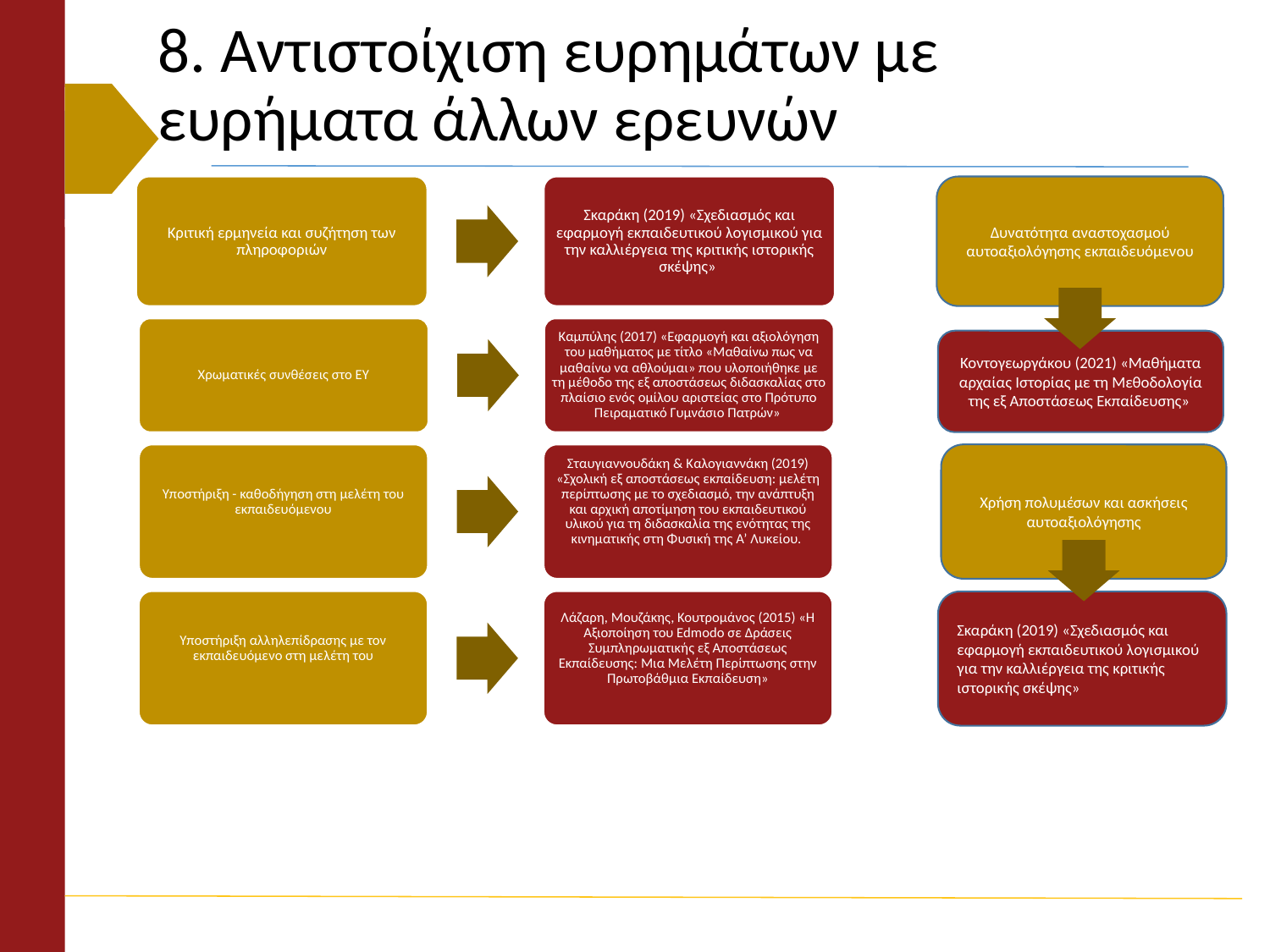

# 8. Αντιστοίχιση ευρημάτων με ευρήματα άλλων ερευνών
Κριτική ερμηνεία και συζήτηση των πληροφοριών
Σκαράκη (2019) «Σχεδιασμός και εφαρμογή εκπαιδευτικού λογισμικού για την καλλιέργεια της κριτικής ιστορικής σκέψης»

Δυνατότητα αναστοχασμού αυτοαξιολόγησης εκπαιδευόμενου

Χρωματικές συνθέσεις στο ΕΥ
Καμπύλης (2017) «Εφαρμογή και αξιολόγηση του μαθήματος με τίτλο «Μαθαίνω πως να μαθαίνω να αθλούμαι» που υλοποιήθηκε με τη μέθοδο της εξ αποστάσεως διδασκαλίας στο πλαίσιο ενός ομίλου αριστείας στο Πρότυπο Πειραματικό Γυμνάσιο Πατρών»

Κοντογεωργάκου (2021) «Μαθήματα αρχαίας Ιστορίας με τη Μεθοδολογία της εξ Αποστάσεως Εκπαίδευσης»
Υποστήριξη - καθοδήγηση στη μελέτη του εκπαιδευόμενου

Σταυγιαννουδάκη & Καλογιαννάκη (2019) «Σχολική εξ αποστάσεως εκπαίδευση: μελέτη περίπτωσης με το σχεδιασμό, την ανάπτυξη και αρχική αποτίμηση του εκπαιδευτικού υλικού για τη διδασκαλία της ενότητας της κινηματικής στη Φυσική της Α’ Λυκείου.

Χρήση πολυμέσων και ασκήσεις αυτοαξιολόγησης

Υποστήριξη αλληλεπίδρασης με τον εκπαιδευόμενο στη μελέτη του

Λάζαρη, Μουζάκης, Κουτρομάνος (2015) «Η Αξιοποίηση του Edmodo σε Δράσεις Συμπληρωματικής εξ Αποστάσεως Εκπαίδευσης: Μια Μελέτη Περίπτωσης στην Πρωτοβάθμια Εκπαίδευση»

Σκαράκη (2019) «Σχεδιασμός και εφαρμογή εκπαιδευτικού λογισμικού για την καλλιέργεια της κριτικής ιστορικής σκέψης»